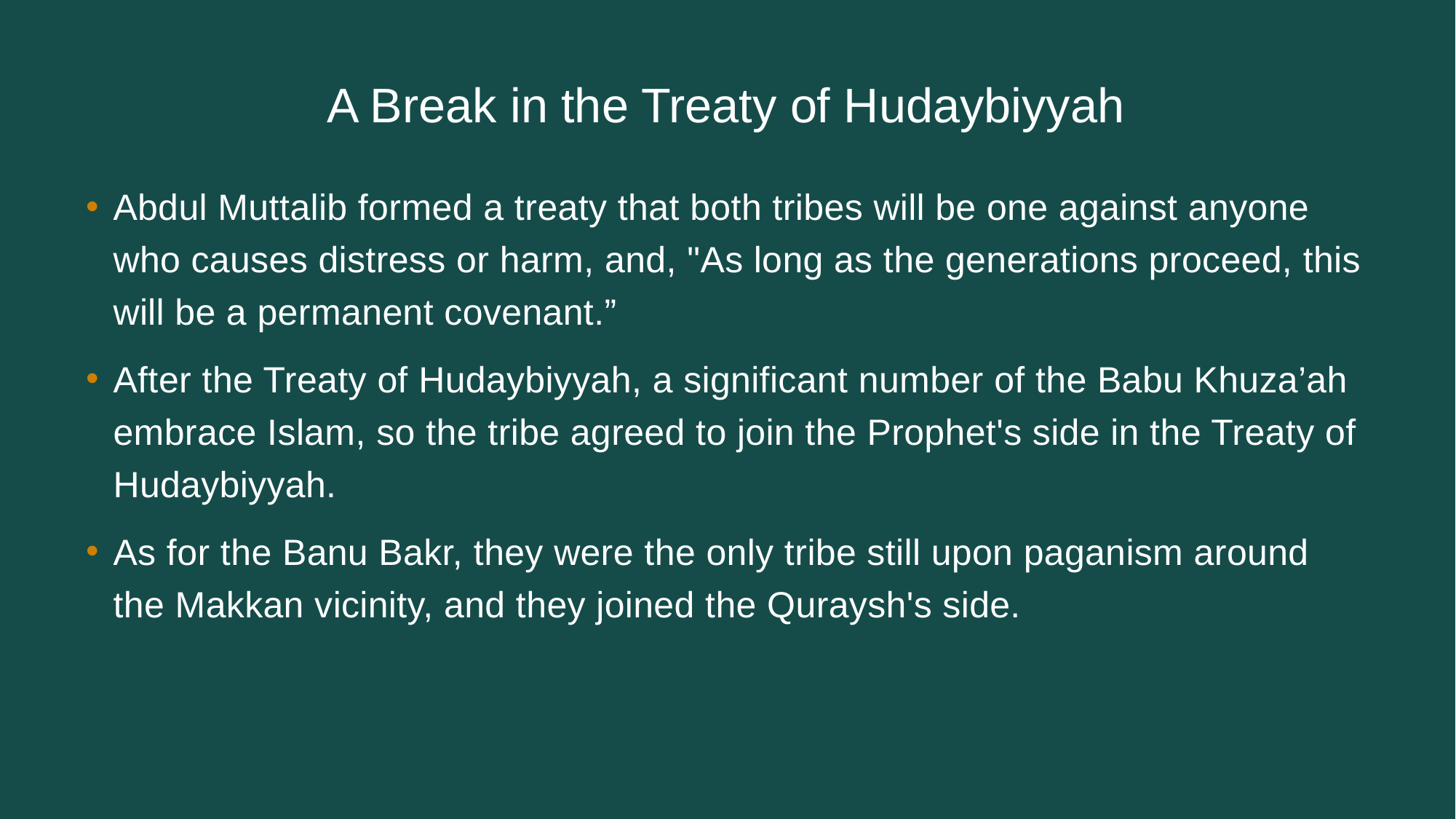

# A Break in the Treaty of Hudaybiyyah
Abdul Muttalib formed a treaty that both tribes will be one against anyone who causes distress or harm, and, "As long as the generations proceed, this will be a permanent covenant.”
After the Treaty of Hudaybiyyah, a significant number of the Babu Khuza’ah embrace Islam, so the tribe agreed to join the Prophet's side in the Treaty of Hudaybiyyah.
As for the Banu Bakr, they were the only tribe still upon paganism around the Makkan vicinity, and they joined the Quraysh's side.